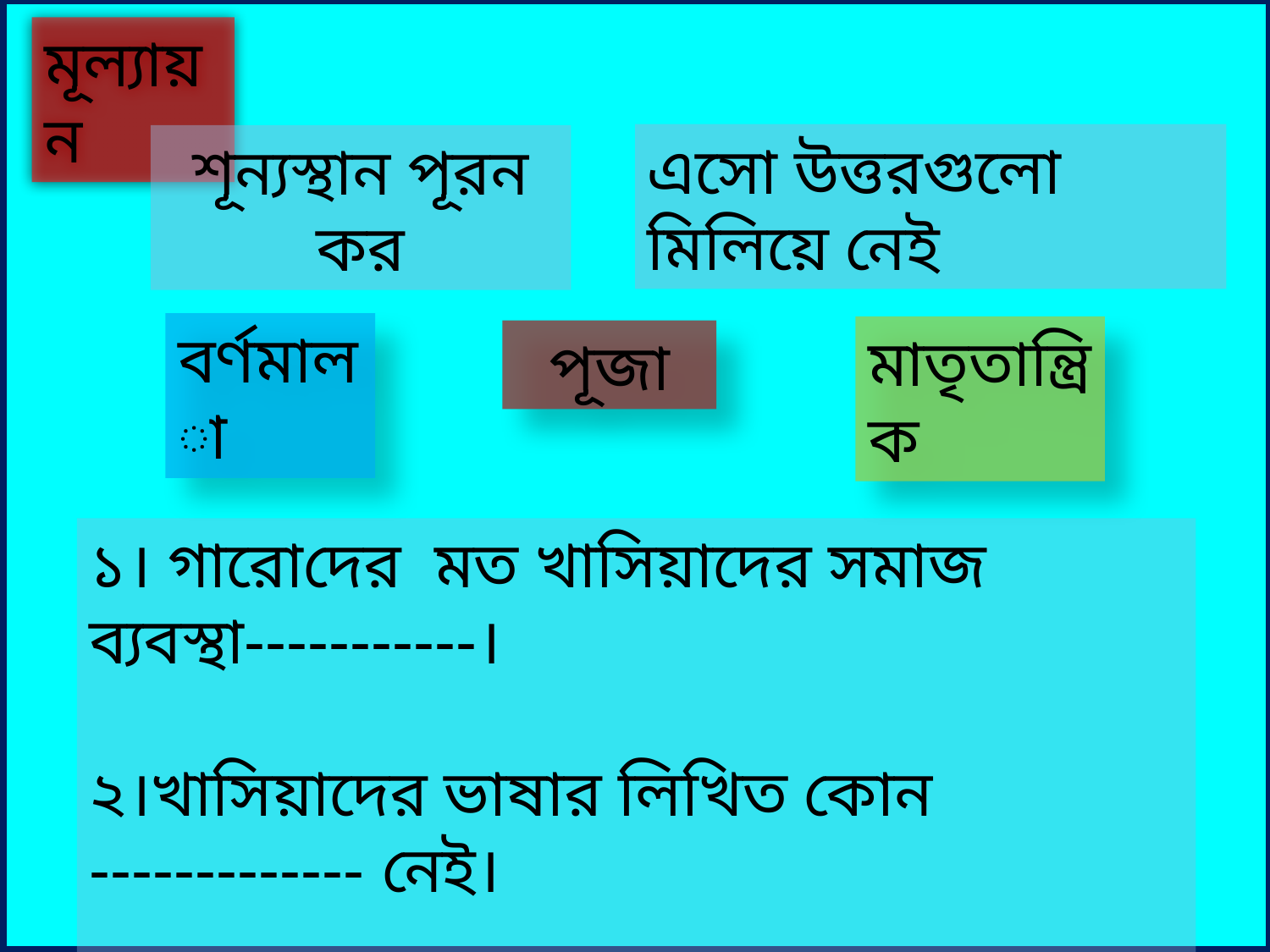

মূল্যায়ন
এসো উত্তরগুলো মিলিয়ে নেই
শূন্যস্থান পূরন কর
বর্ণমালা
মাতৃতান্ত্রিক
পূজা
১। গারোদের  মত খাসিয়াদের সমাজ ব্যবস্থা-----------।

২।খাসিয়াদের ভাষার লিখিত কোন ------------- নেই।

৩।খাসিয়ারা বিভিন্ন দেবদেবীর----------------- করেন।